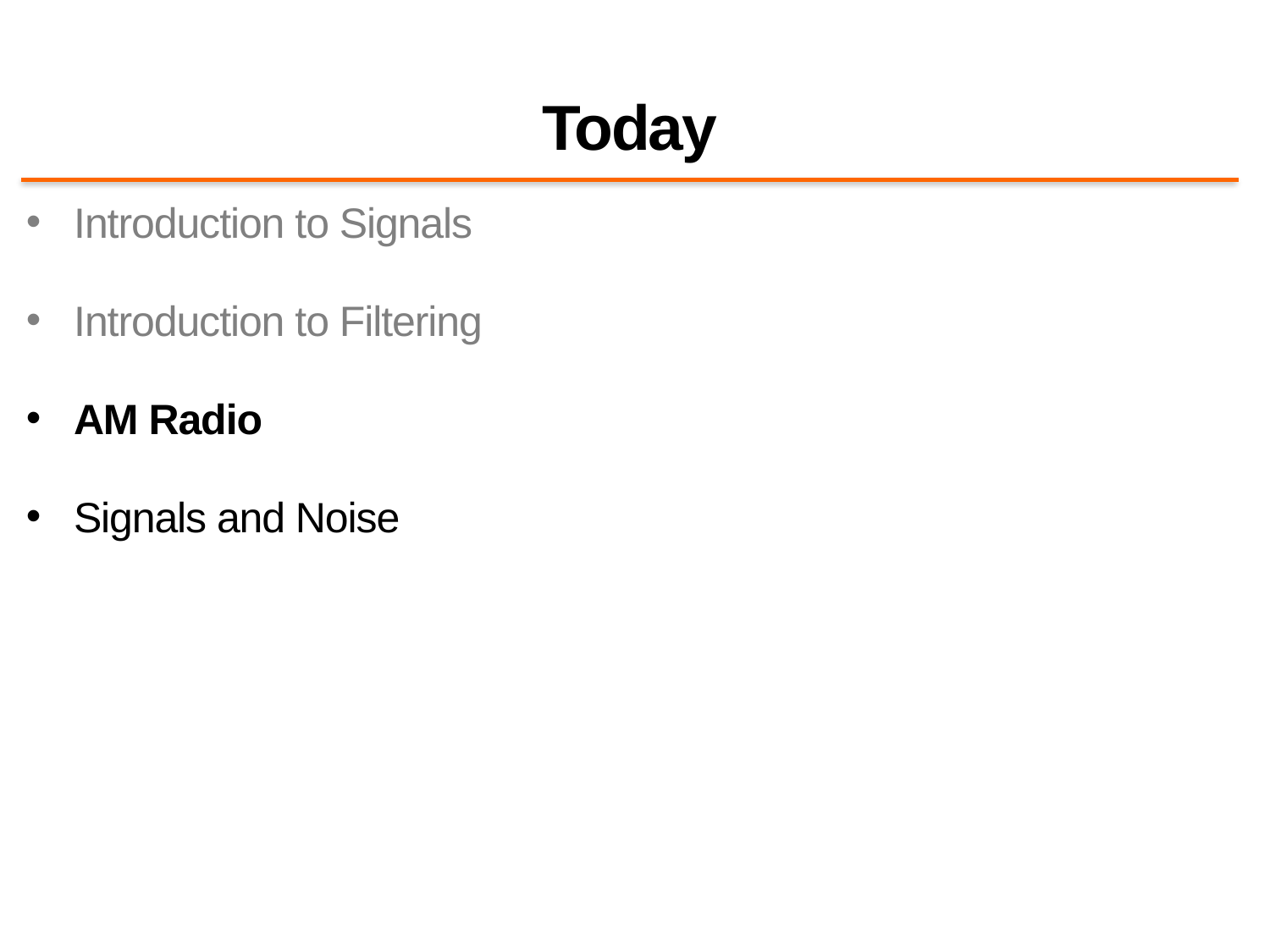

# Today
Introduction to Signals

Introduction to Filtering

AM Radio

Signals and Noise